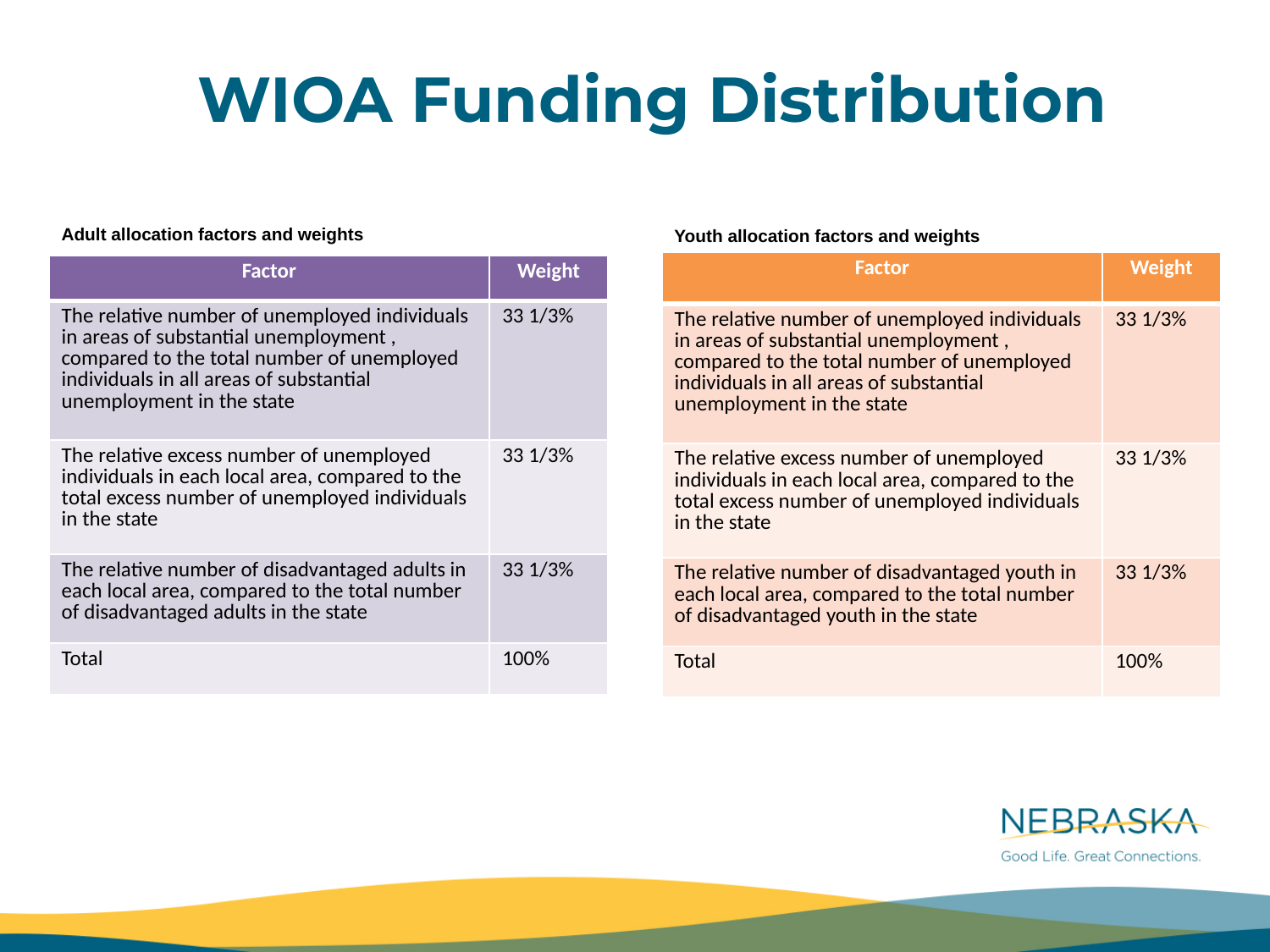

WIOA Funding Distribution
Adult allocation factors and weights
Youth allocation factors and weights
| Factor | Weight |
| --- | --- |
| The relative number of unemployed individuals in areas of substantial unemployment , compared to the total number of unemployed individuals in all areas of substantial unemployment in the state | 33 1/3% |
| The relative excess number of unemployed individuals in each local area, compared to the total excess number of unemployed individuals in the state | 33 1/3% |
| The relative number of disadvantaged youth in each local area, compared to the total number of disadvantaged youth in the state | 33 1/3% |
| Total | 100% |
| Factor | Weight |
| --- | --- |
| The relative number of unemployed individuals in areas of substantial unemployment , compared to the total number of unemployed individuals in all areas of substantial unemployment in the state | 33 1/3% |
| The relative excess number of unemployed individuals in each local area, compared to the total excess number of unemployed individuals in the state | 33 1/3% |
| The relative number of disadvantaged adults in each local area, compared to the total number of disadvantaged adults in the state | 33 1/3% |
| Total | 100% |